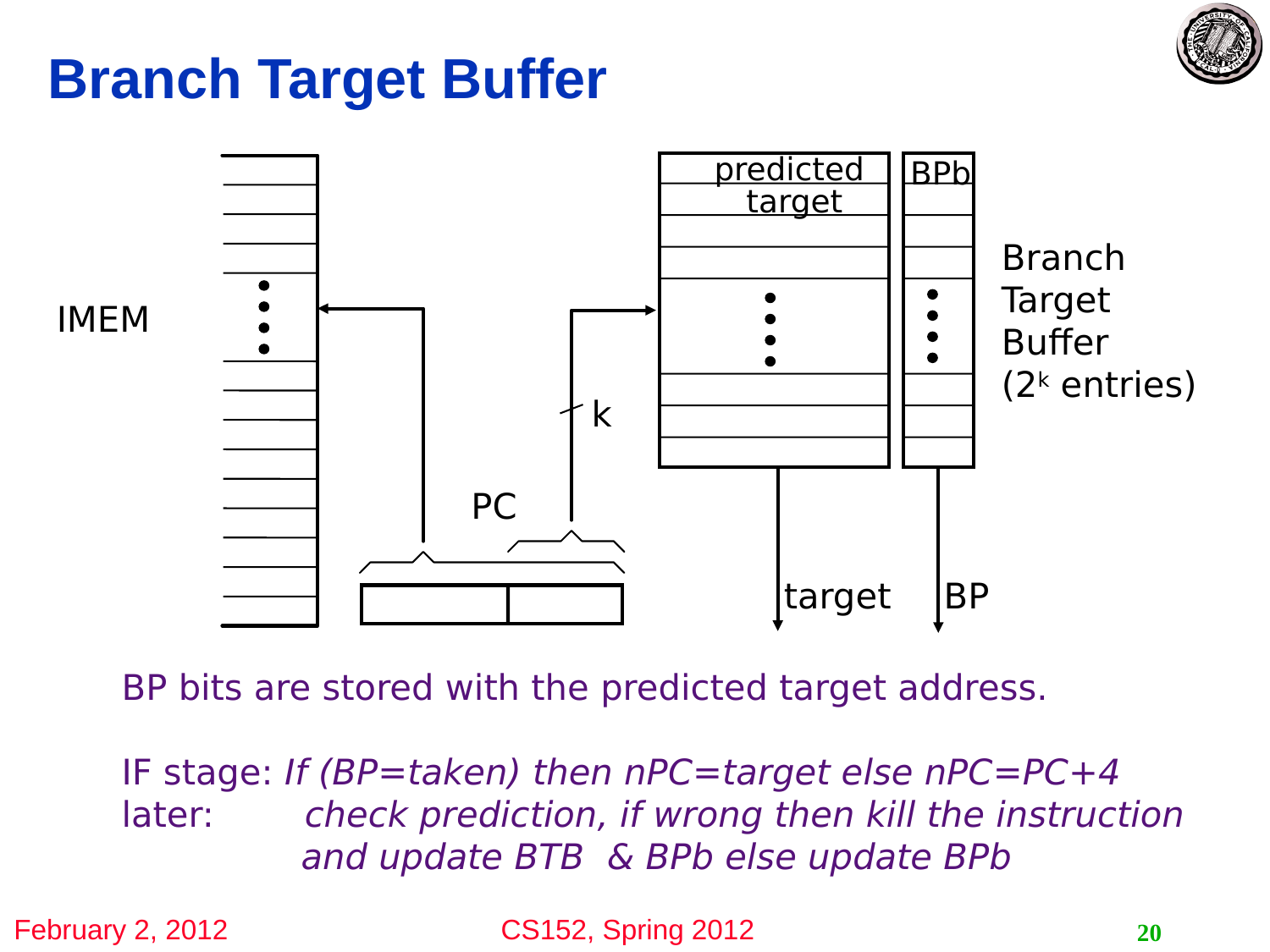

# Branch Target Buffer
predicted
BPb

 target
Branch
Target
Buffer
(2k entries)

IMEM

k

PC

target
BP

BP bits are stored with the predicted target address.

IF stage: If (BP=taken) then nPC=target else nPC=PC+4
later:	     check prediction, if wrong then kill the instruction
                and update BTB  & BPb else update BPb
20